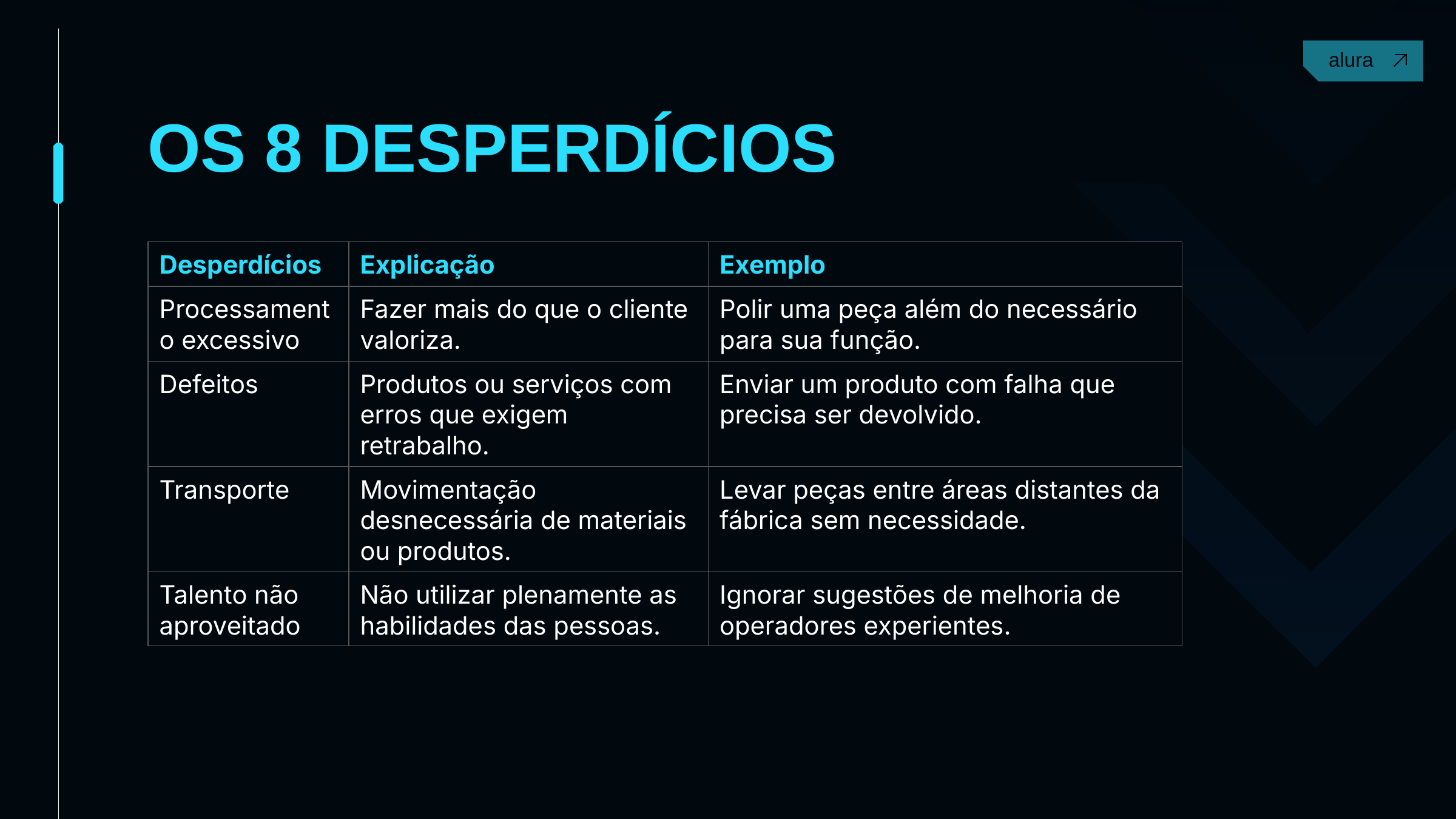

Contact
OS 8 DESPERDÍCIOS
| Desperdícios | Explicação | Exemplo |
| --- | --- | --- |
| Processamento excessivo | Fazer mais do que o cliente valoriza. | Polir uma peça além do necessário para sua função. |
| Defeitos | Produtos ou serviços com erros que exigem retrabalho. | Enviar um produto com falha que precisa ser devolvido. |
| Transporte | Movimentação desnecessária de materiais ou produtos. | Levar peças entre áreas distantes da fábrica sem necessidade. |
| Talento não aproveitado | Não utilizar plenamente as habilidades das pessoas. | Ignorar sugestões de melhoria de operadores experientes. |